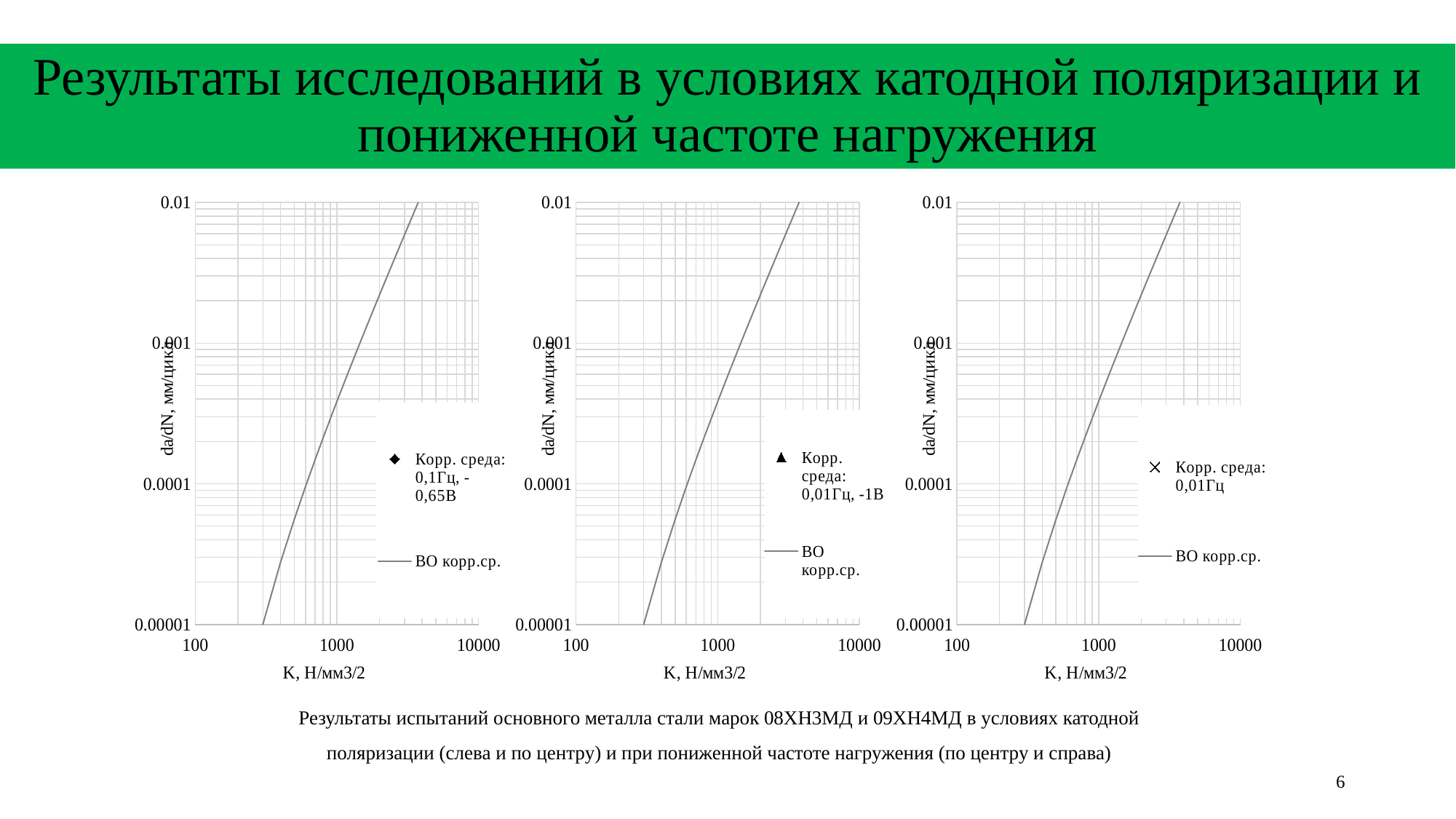

Результаты исследований в условиях катодной поляризации и пониженной частоте нагружения

### Chart

| Category |  | ВО корр.ср. |
|---|---|---|

### Chart

| Category |  | ВО корр.ср. |
|---|---|---|

### Chart

| Category |  | ВО корр.ср. |
|---|---|---|
Результаты испытаний основного металла стали марок 08ХН3МД и 09ХН4МД в условиях катодной поляризации (слева и по центру) и при пониженной частоте нагружения (по центру и справа)
6